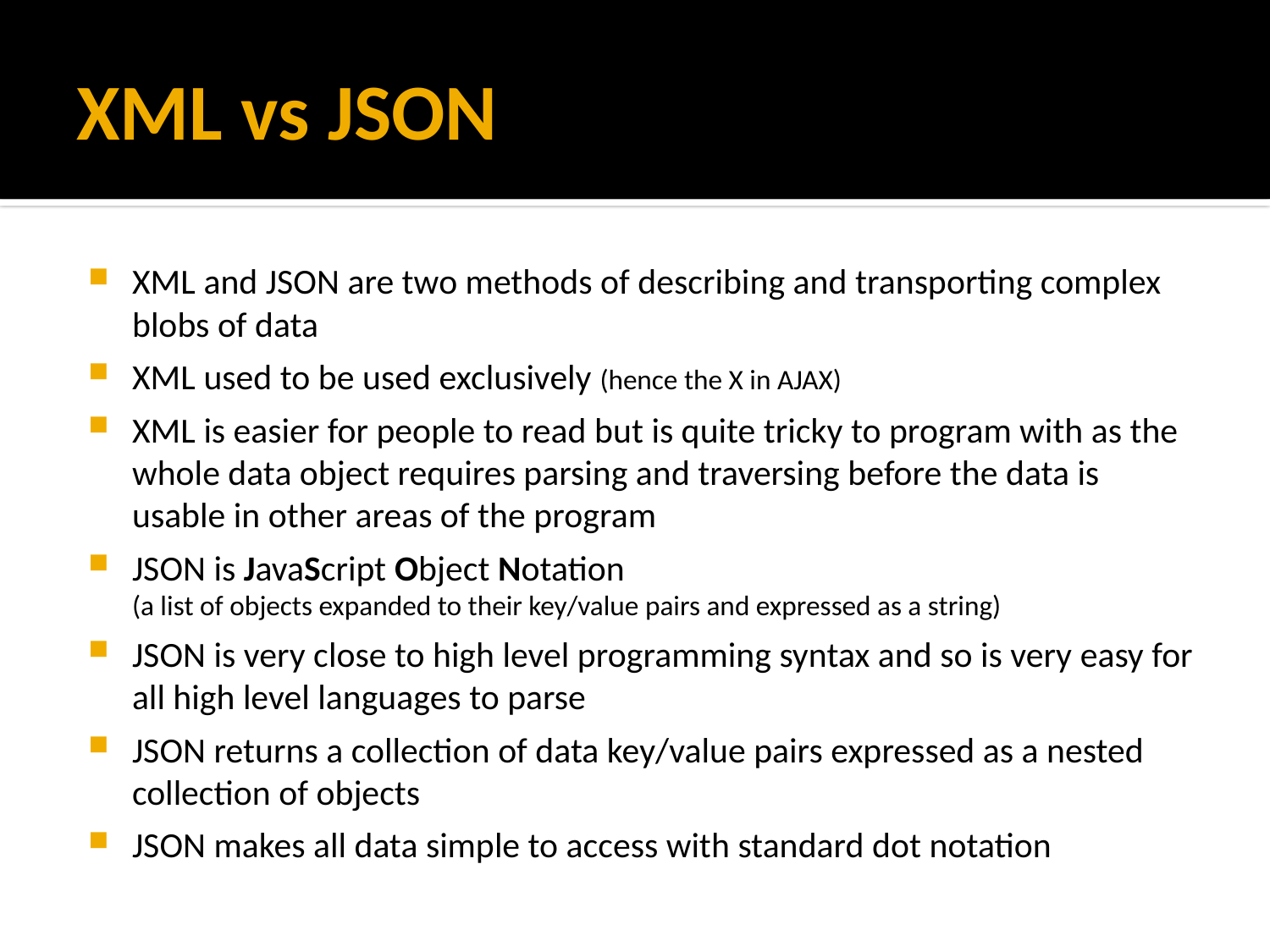

# XML vs JSON
XML and JSON are two methods of describing and transporting complex blobs of data
XML used to be used exclusively (hence the X in AJAX)
XML is easier for people to read but is quite tricky to program with as the whole data object requires parsing and traversing before the data is usable in other areas of the program
JSON is JavaScript Object Notation
(a list of objects expanded to their key/value pairs and expressed as a string)
JSON is very close to high level programming syntax and so is very easy for all high level languages to parse
JSON returns a collection of data key/value pairs expressed as a nested collection of objects
JSON makes all data simple to access with standard dot notation